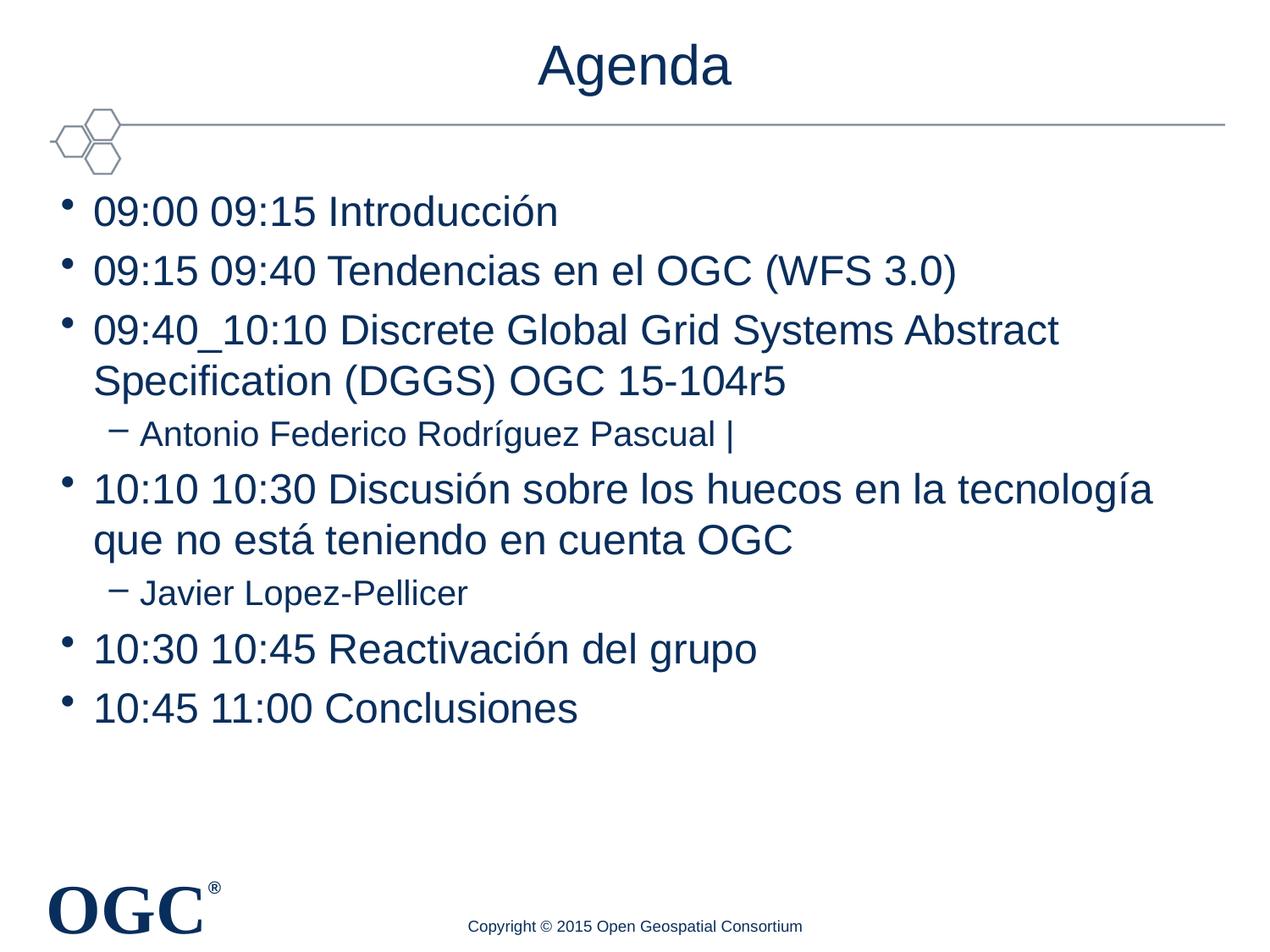

# Agenda
09:00 09:15 Introducción
09:15 09:40 Tendencias en el OGC (WFS 3.0)
09:40_10:10 Discrete Global Grid Systems Abstract Specification (DGGS) OGC 15-104r5
Antonio Federico Rodríguez Pascual |
10:10 10:30 Discusión sobre los huecos en la tecnología que no está teniendo en cuenta OGC
Javier Lopez-Pellicer
10:30 10:45 Reactivación del grupo
10:45 11:00 Conclusiones
Copyright © 2015 Open Geospatial Consortium